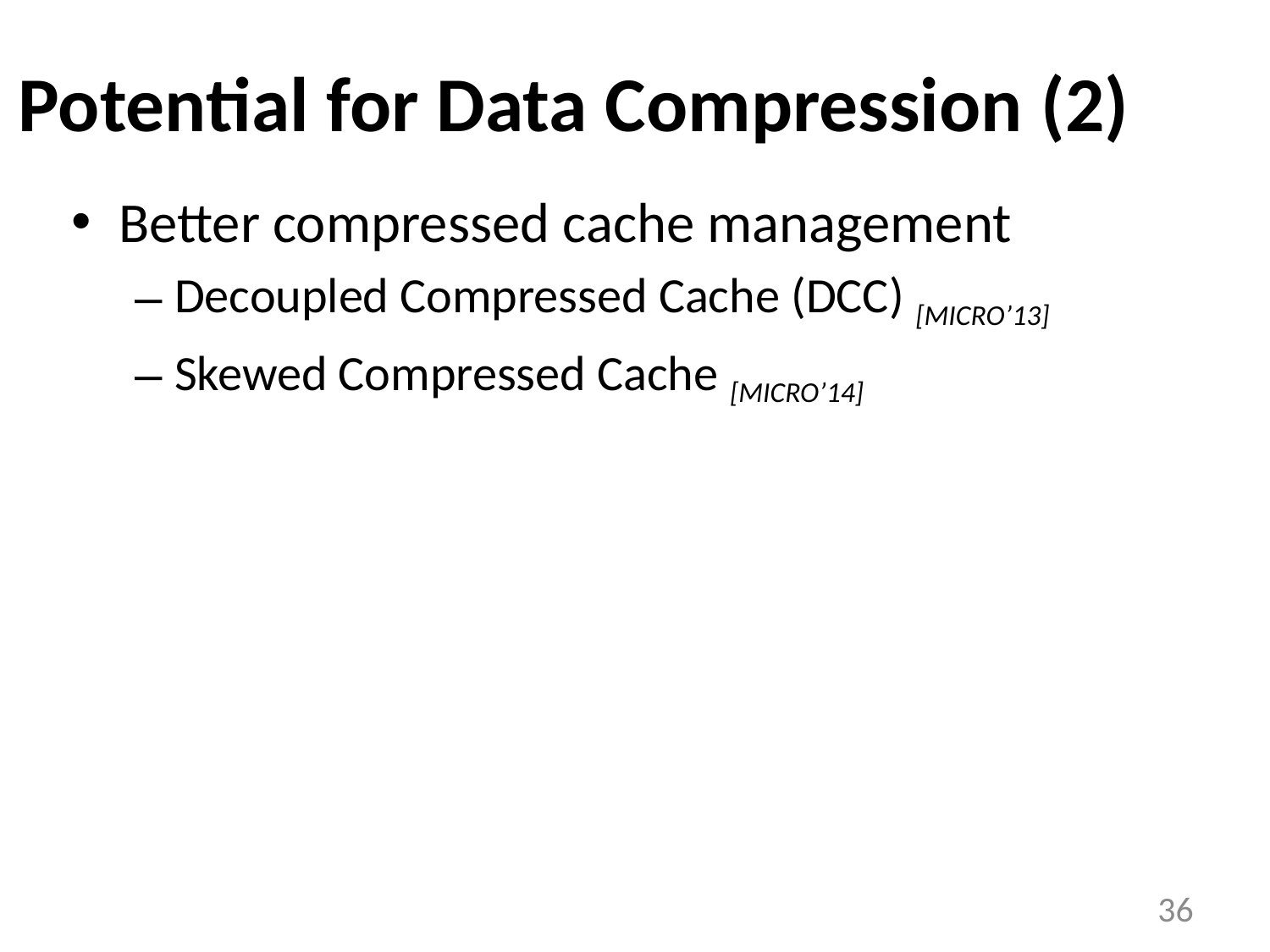

# Potential for Data Compression (2)
Better compressed cache management
Decoupled Compressed Cache (DCC) [MICRO’13]
Skewed Compressed Cache [MICRO’14]
36